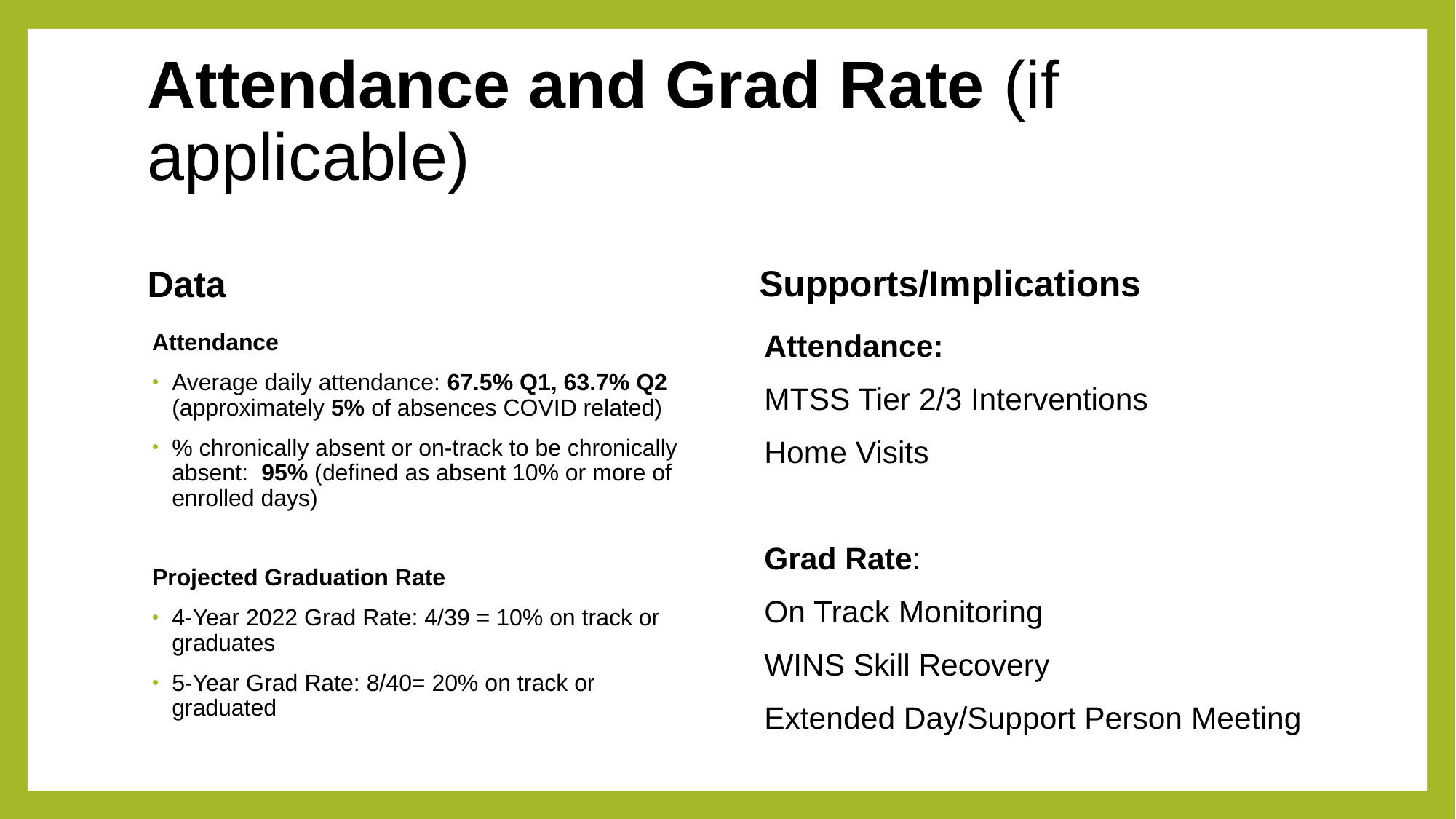

# Attendance and Grad Rate (if applicable)
Supports/Implications
Data
Attendance:
MTSS Tier 2/3 Interventions
Home Visits

Grad Rate:
On Track Monitoring
WINS Skill Recovery
Extended Day/Support Person Meeting
Attendance
Average daily attendance: 67.5% Q1, 63.7% Q2 (approximately 5% of absences COVID related)
% chronically absent or on-track to be chronically absent:  95% (defined as absent 10% or more of enrolled days)

Projected Graduation Rate
4-Year 2022 Grad Rate: 4/39 = 10% on track or graduates
5-Year Grad Rate: 8/40= 20% on track or graduated